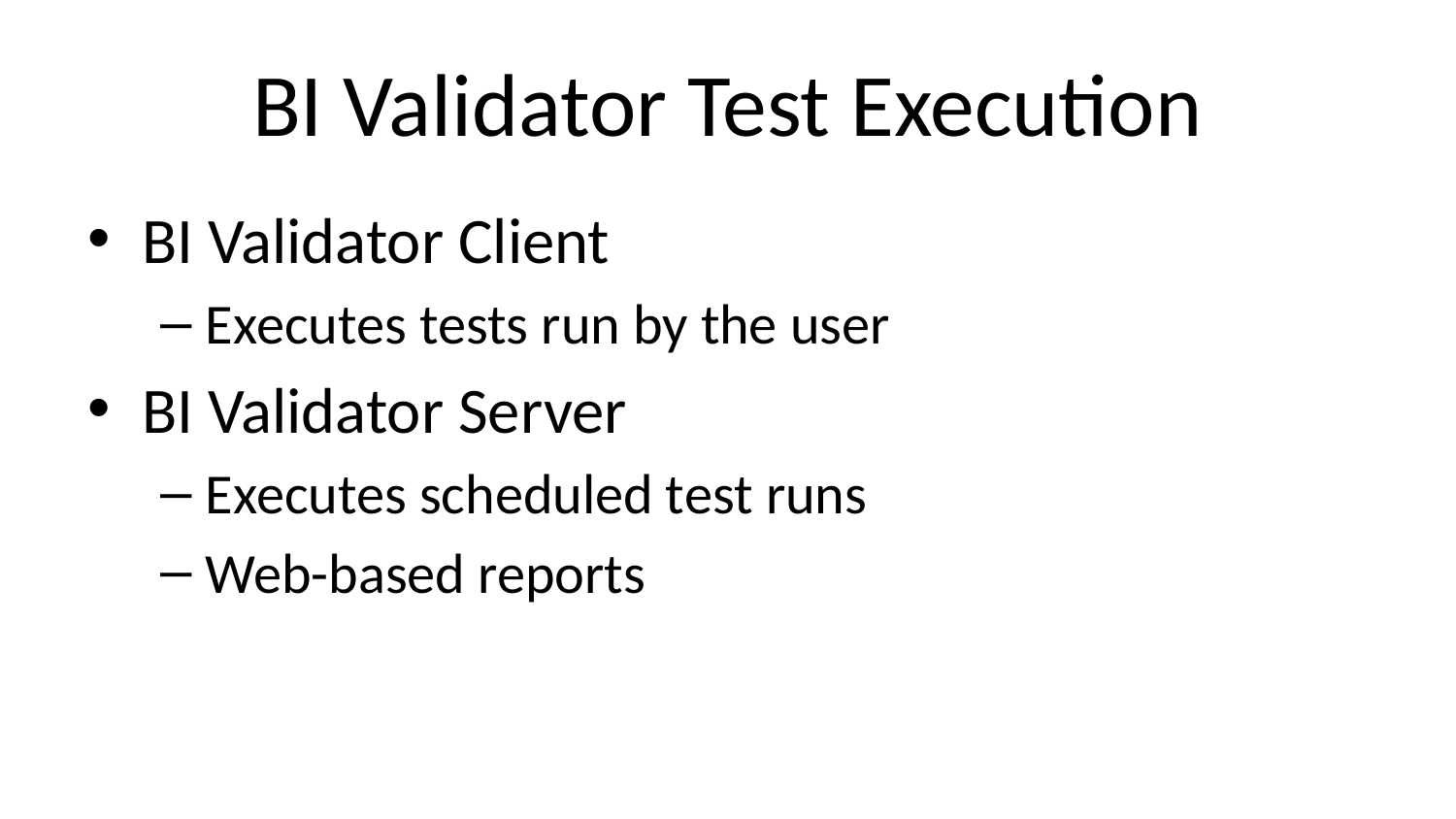

# BI Validator Test Execution
BI Validator Client
Executes tests run by the user
BI Validator Server
Executes scheduled test runs
Web-based reports